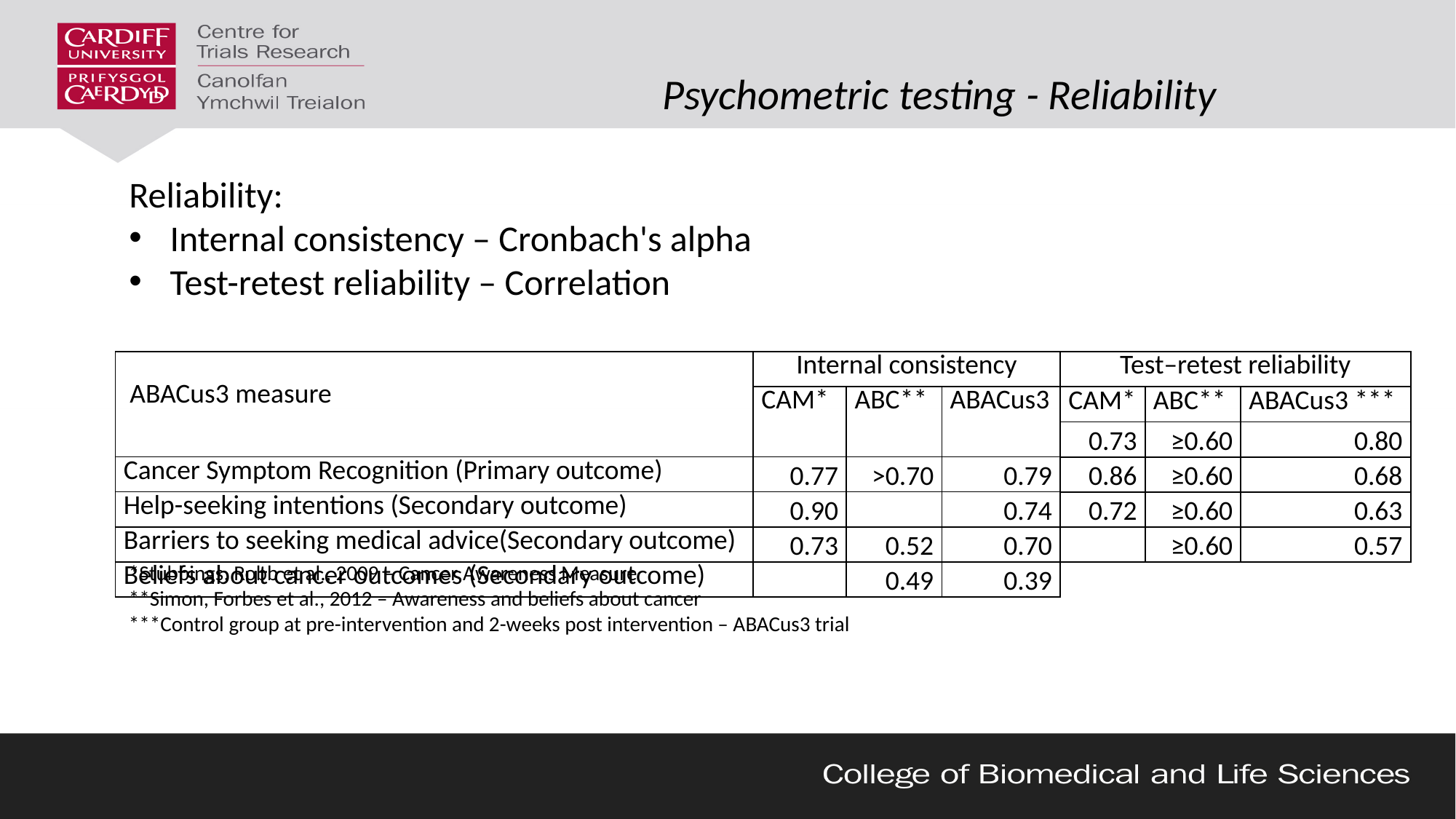

# Psychometric testing - Reliability
Reliability:
Internal consistency – Cronbach's alpha
Test-retest reliability – Correlation
| ABACus3 measure | Internal consistency |  |  |
| --- | --- | --- | --- |
|  | CAM\* | ABC\*\* | ABACus3 |
| Cancer Symptom Recognition (Primary outcome) | 0.77 | >0.70 | 0.79 |
| Help-seeking intentions (Secondary outcome) | 0.90 |  | 0.74 |
| Barriers to seeking medical advice(Secondary outcome) | 0.73 | 0.52 | 0.70 |
| Beliefs about cancer outcomes (Secondary outcome) |  | 0.49 | 0.39 |
| Test–retest reliability |  |  |
| --- | --- | --- |
| CAM\* | ABC\*\* | ABACus3 \*\*\* |
| 0.73 | ≥0.60 | 0.80 |
| 0.86 | ≥0.60 | 0.68 |
| 0.72 | ≥0.60 | 0.63 |
|  | ≥0.60 | 0.57 |
*Stubbings, Robb et al., 2009 – Cancer Awareness Measure
**Simon, Forbes et al., 2012 – Awareness and beliefs about cancer
***Control group at pre-intervention and 2-weeks post intervention – ABACus3 trial